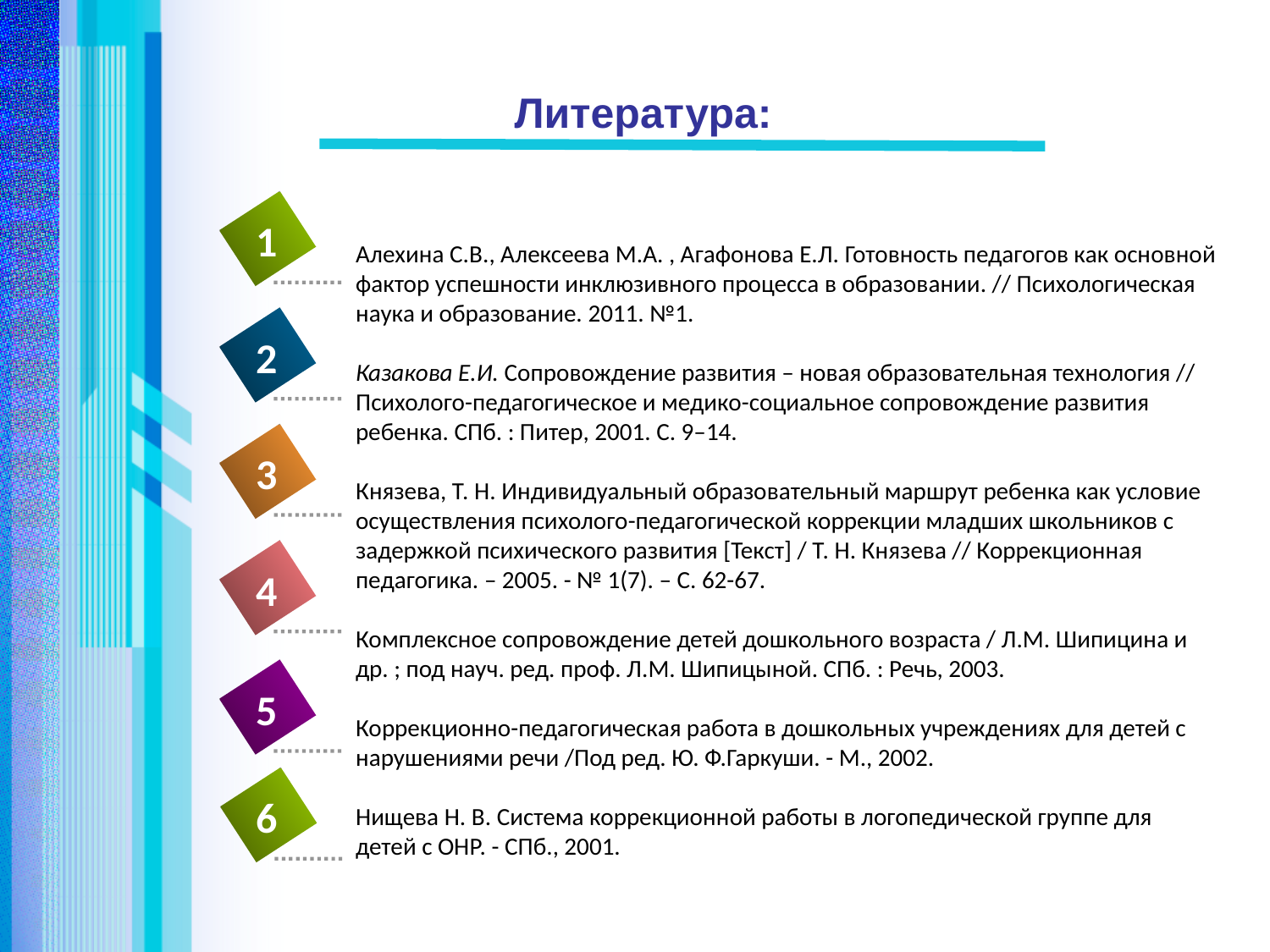

# Литература:

Алехина С.В., Алексеева М.А. , Агафонова Е.Л. Готовность педагогов как основной
фактор успешности инклюзивного процесса в образовании. // Психологическая наука и образование. 2011. №1.

Казакова Е.И. Сопровождение развития – новая образовательная технология // Психолого-педагогическое и медико-социальное сопровождение развития ребенка. СПб. : Питер, 2001. С. 9–14.

Князева, Т. Н. Индивидуальный образовательный маршрут ребенка как условие осуществления психолого-педагогической коррекции младших школьников с задержкой психического развития [Текст] / Т. Н. Князева // Коррекционная педагогика. – 2005. - № 1(7). – С. 62-67.

Комплексное сопровождение детей дошкольного возраста / Л.М. Шипицина и др. ; под науч. ред. проф. Л.М. Шипицыной. СПб. : Речь, 2003.

Коррекционно-педагогическая работа в дошкольных учреждениях для детей с
нарушениями речи /Под ред. Ю. Ф.Гаркуши. - М., 2002.

Нищева Н. В. Система коррекционной работы в логопедической группе для детей с ОНР. - СПб., 2001.

1

2

3

4

5

6